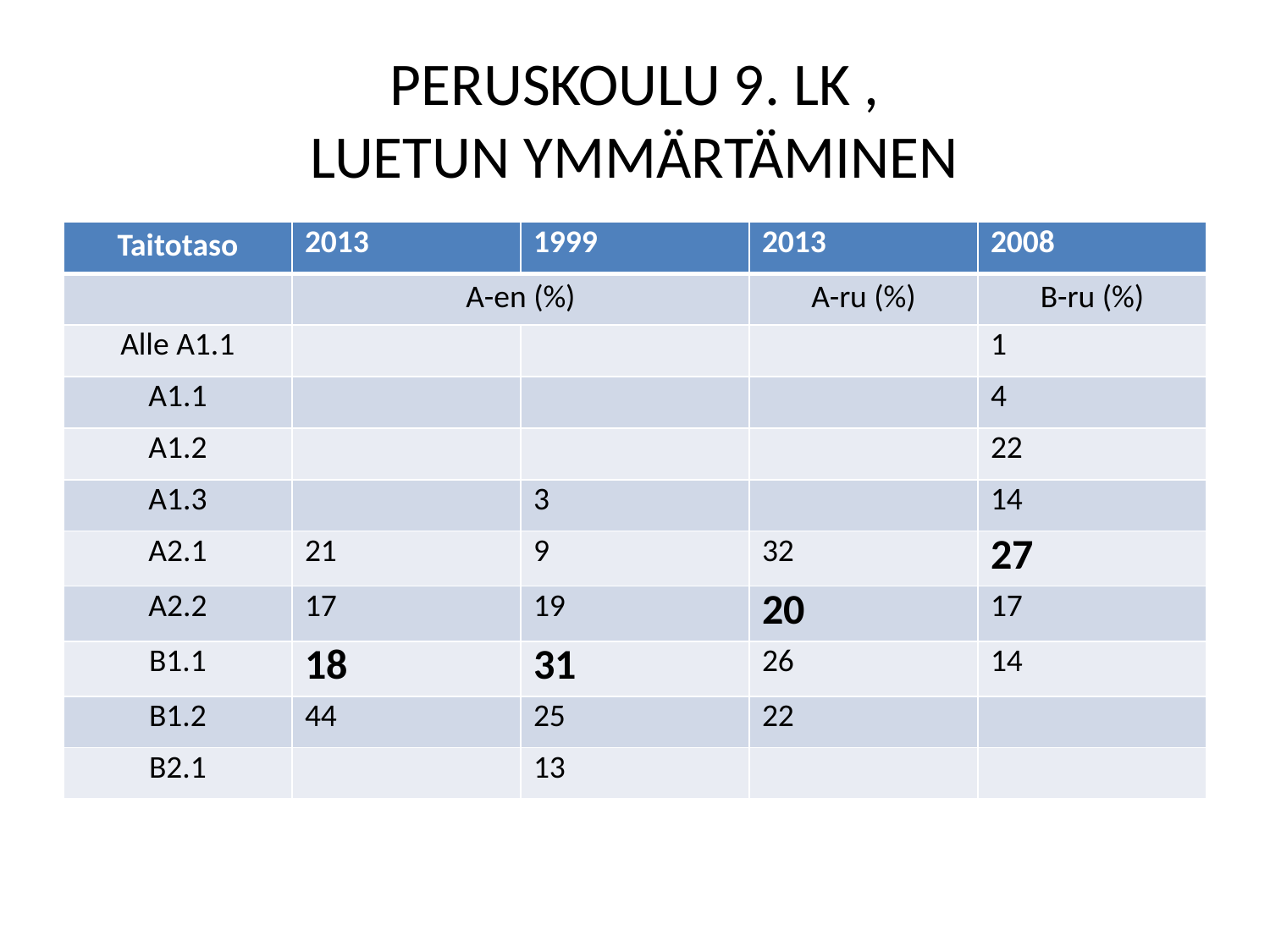

# PERUSKOULU 9. LK , LUETUN YMMÄRTÄMINEN
| Taitotaso | 2013 | 1999 | 2013 | 2008 |
| --- | --- | --- | --- | --- |
|  | A-en (%) |  | A-ru (%) | B-ru (%) |
| Alle A1.1 |  |  |  | 1 |
| A1.1 |  |  |  | 4 |
| A1.2 |  |  |  | 22 |
| A1.3 |  | 3 |  | 14 |
| A2.1 | 21 | 9 | 32 | 27 |
| A2.2 | 17 | 19 | 20 | 17 |
| B1.1 | 18 | 31 | 26 | 14 |
| B1.2 | 44 | 25 | 22 |  |
| B2.1 |  | 13 |  |  |